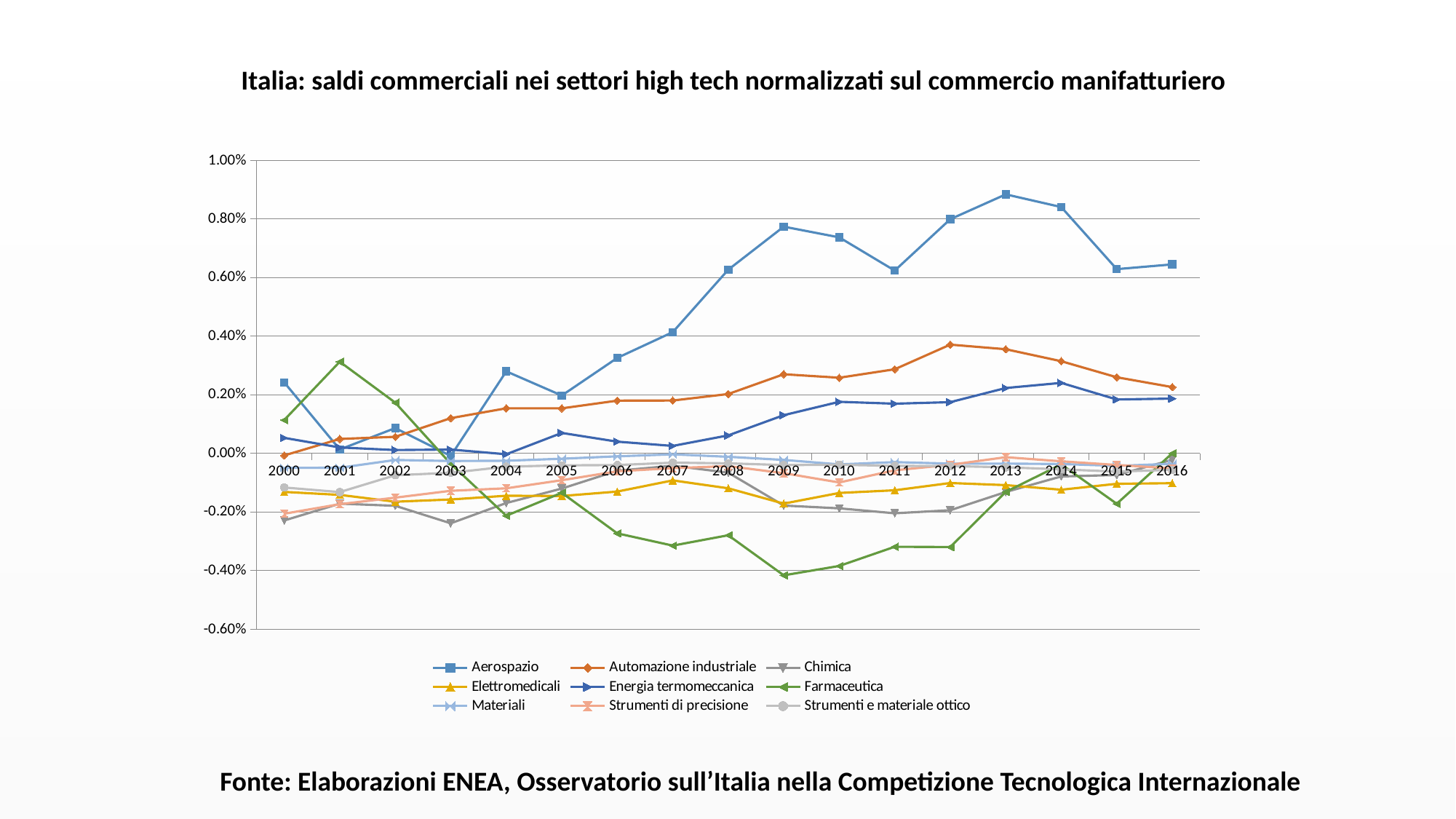

Italia: saldi commerciali nei settori high tech normalizzati sul commercio manifatturiero

### Chart

| Category | Aerospazio | Automazione industriale | Chimica | Elettromedicali | Energia termomeccanica | Farmaceutica | Materiali | Strumenti di precisione | Strumenti e materiale ottico |
|---|---|---|---|---|---|---|---|---|---|
| 2000 | 0.0024247958604405977 | -6.715845900579276e-05 | -0.0022867645583135605 | -0.0013134376802637474 | 0.0005313458124326301 | 0.0011425989856557533 | -0.0004915461488970121 | -0.0020563448432937997 | -0.001161981300452738 |
| 2001 | 0.00013465360053677194 | 0.0004948666272563626 | -0.0017128448937862501 | -0.001414399789483982 | 0.00020420753250265076 | 0.0031313382679891023 | -0.0004889411651302258 | -0.0017317309022493279 | -0.0013188416407289736 |
| 2002 | 0.000867872324066086 | 0.0005676552539513041 | -0.0017871116335471161 | -0.0016479284368259284 | 0.00011610830720585786 | 0.0017338566833360082 | -0.00022311624349698143 | -0.0015075953150658044 | -0.000744372686375844 |
| 2003 | -8.449550406147096e-05 | 0.001205554801815921 | -0.0023835054442370683 | -0.0015709279245395048 | 0.00013301517012256206 | -0.0003546504544594427 | -0.000257801366175013 | -0.0012741103249154504 | -0.0006601868515811333 |
| 2004 | 0.002802155872774035 | 0.0015415475387830328 | -0.0016911843186648327 | -0.001442861565321251 | -2.7443401916643153e-05 | -0.002125925581614613 | -0.0002492897951398422 | -0.0011901626636618725 | -0.0004511846245236912 |
| 2005 | 0.0019776067504204027 | 0.0015410496834486894 | -0.0011985216520696866 | -0.00145241180623969 | 0.0006995033981633108 | -0.0013423124855885297 | -0.00018074118188970506 | -0.0009137460485064134 | -0.0004058804860308988 |
| 2006 | 0.003261982957498616 | 0.0018041074503906311 | -0.0005915582204013863 | -0.0013012671446555252 | 0.00040255511459766434 | -0.002727109653487401 | -9.813026073236099e-05 | -0.0006098299755736571 | -0.0003966311328482596 |
| 2007 | 0.004142366426199179 | 0.0018080928164391343 | -0.00041811019622394613 | -0.0009198497991252771 | 0.00025680366167465496 | -0.0031460038700838297 | -3.093119308311327e-05 | -0.0005008864730371499 | -0.000315192963026394 |
| 2008 | 0.006272778182118235 | 0.0020294351933461195 | -0.0006549992755599265 | -0.0011896506962895373 | 0.0006162419569056676 | -0.002792210524528203 | -0.00011488128801800208 | -0.0004321249034509184 | -0.00033699019821352644 |
| 2009 | 0.007741076971175968 | 0.0027038914695788475 | -0.0017777461039919945 | -0.0017122086619268198 | 0.0013082015191806602 | -0.004158650076591197 | -0.0002212647005565539 | -0.000673914057983792 | -0.00039801862654233205 |
| 2010 | 0.007375525170834233 | 0.0025850974486399153 | -0.0018740046989167188 | -0.001348755977324109 | 0.001763074680413676 | -0.003839320397329229 | -0.0003739587432744438 | -0.000990868983646309 | -0.00038627384766338666 |
| 2011 | 0.006241410648496508 | 0.0028751048333692745 | -0.0020418866413495695 | -0.0012570747761695168 | 0.0016999199261229687 | -0.0031844848411729286 | -0.0002962543361561244 | -0.000575557369590888 | -0.00042485826805139143 |
| 2012 | 0.007995030557337603 | 0.003715104200747077 | -0.0019382794605332166 | -0.0010097671833136088 | 0.0017522336430228443 | -0.003193809413627474 | -0.0003469282338328096 | -0.00038904747247434606 | -0.00043153043799552257 |
| 2013 | 0.00884380545648457 | 0.00355878744416453 | -0.001315883851854571 | -0.0010810992912256836 | 0.0022352894744627192 | -0.0013124115790191892 | -0.00034729326258387384 | -0.00012752703497300507 | -0.00047287846941492076 |
| 2014 | 0.00841045676993885 | 0.0031482364563946916 | -0.0007852844148517313 | -0.001238880614009552 | 0.0024092347036647156 | -0.00037412667014665444 | -0.0003605193062956662 | -0.00026880695845039225 | -0.000542844072253883 |
| 2015 | 0.0062914301716499995 | 0.0026016157166326615 | -0.0007368967991093977 | -0.0010358027033137082 | 0.0018423809960701107 | -0.001718240347885656 | -0.00042443209692577684 | -0.00039375791297485804 | -0.000620612481183071 |
| 2016 | 0.006452956395281184 | 0.0022648572935416856 | -0.00021678480953551436 | -0.0010147021812752703 | 0.0018737733800150294 | 6.552624743088842e-06 | -0.00035348780441300944 | -0.0005108857857174968 | -0.0005594011229102159 |
Fonte: Elaborazioni ENEA, Osservatorio sull’Italia nella Competizione Tecnologica Internazionale